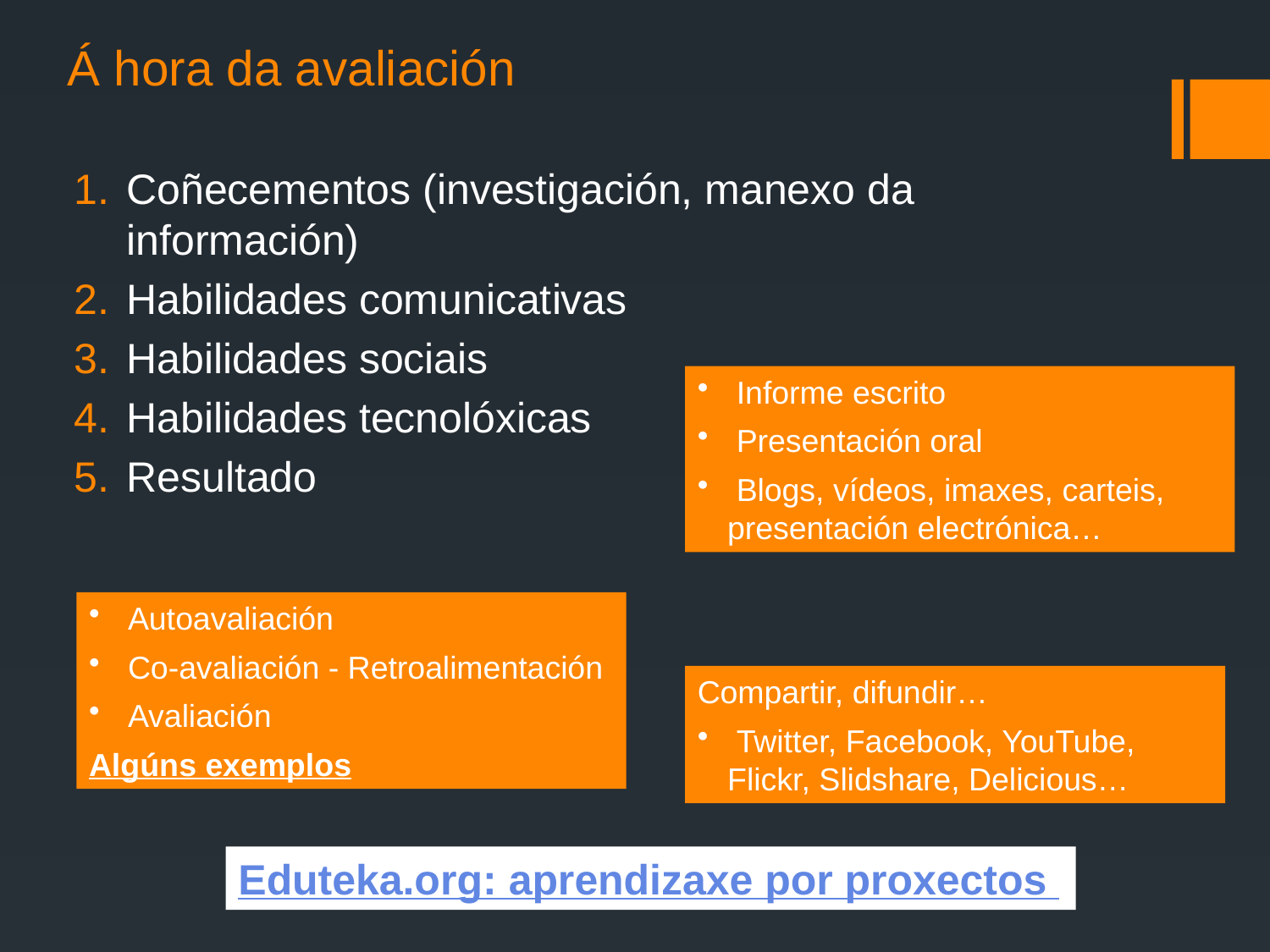

# Á hora da avaliación

Coñecementos (investigación, manexo da información)
Habilidades comunicativas
Habilidades sociais
Habilidades tecnolóxicas
Resultado

 Informe escrito
 Presentación oral
 Blogs, vídeos, imaxes, carteis, presentación electrónica…
 Autoavaliación
 Co-avaliación - Retroalimentación
 Avaliación
Algúns exemplos

Compartir, difundir…
 Twitter, Facebook, YouTube, Flickr, Slidshare, Delicious…
Eduteka.org: aprendizaxe por proxectos